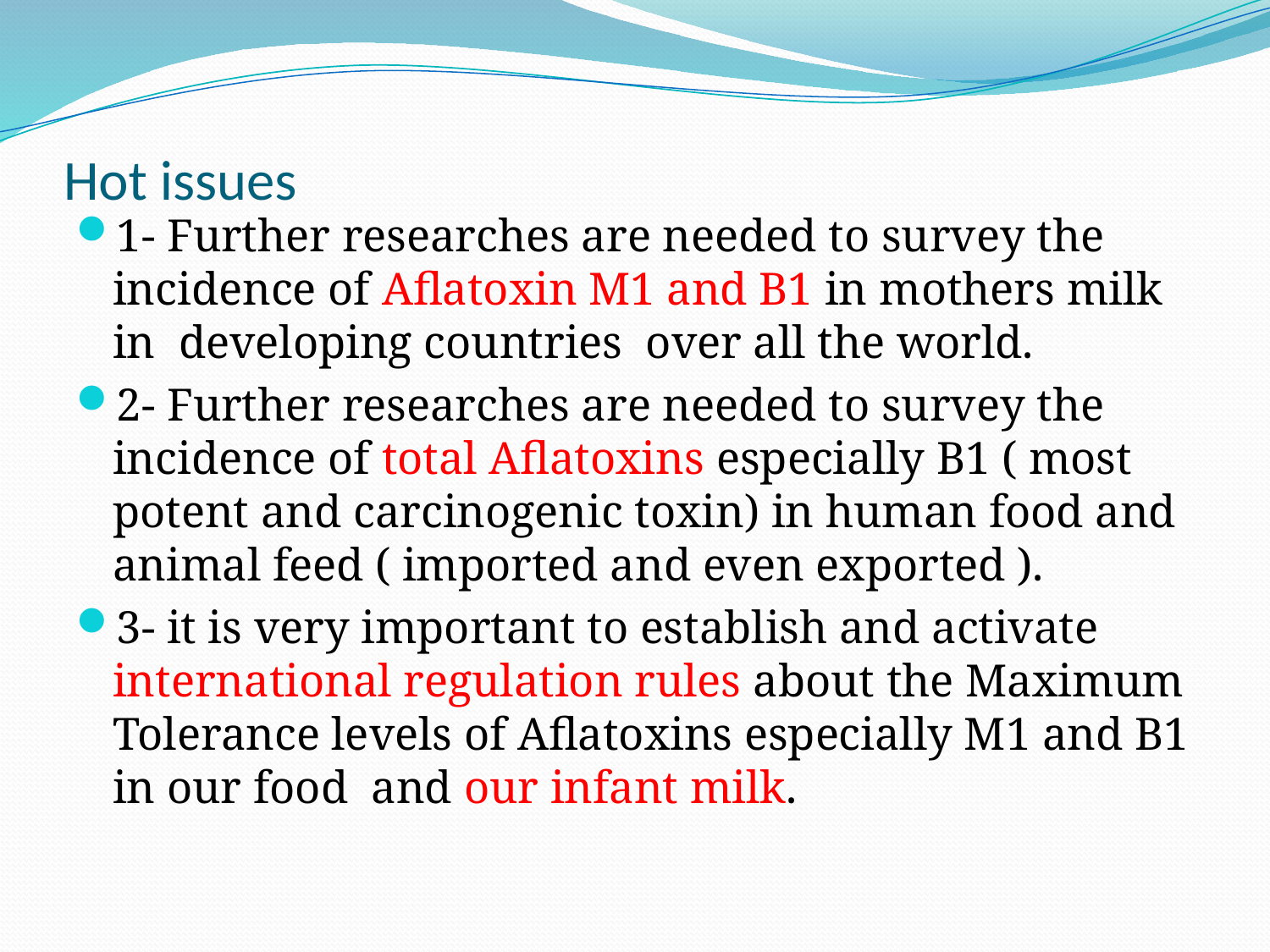

# Hot issues
1- Further researches are needed to survey the incidence of Aflatoxin M1 and B1 in mothers milk in  developing countries  over all the world.
2- Further researches are needed to survey the incidence of total Aflatoxins especially B1 ( most potent and carcinogenic toxin) in human food and animal feed ( imported and even exported ).
3- it is very important to establish and activate  international regulation rules about the Maximum Tolerance levels of Aflatoxins especially M1 and B1 in our food  and our infant milk.